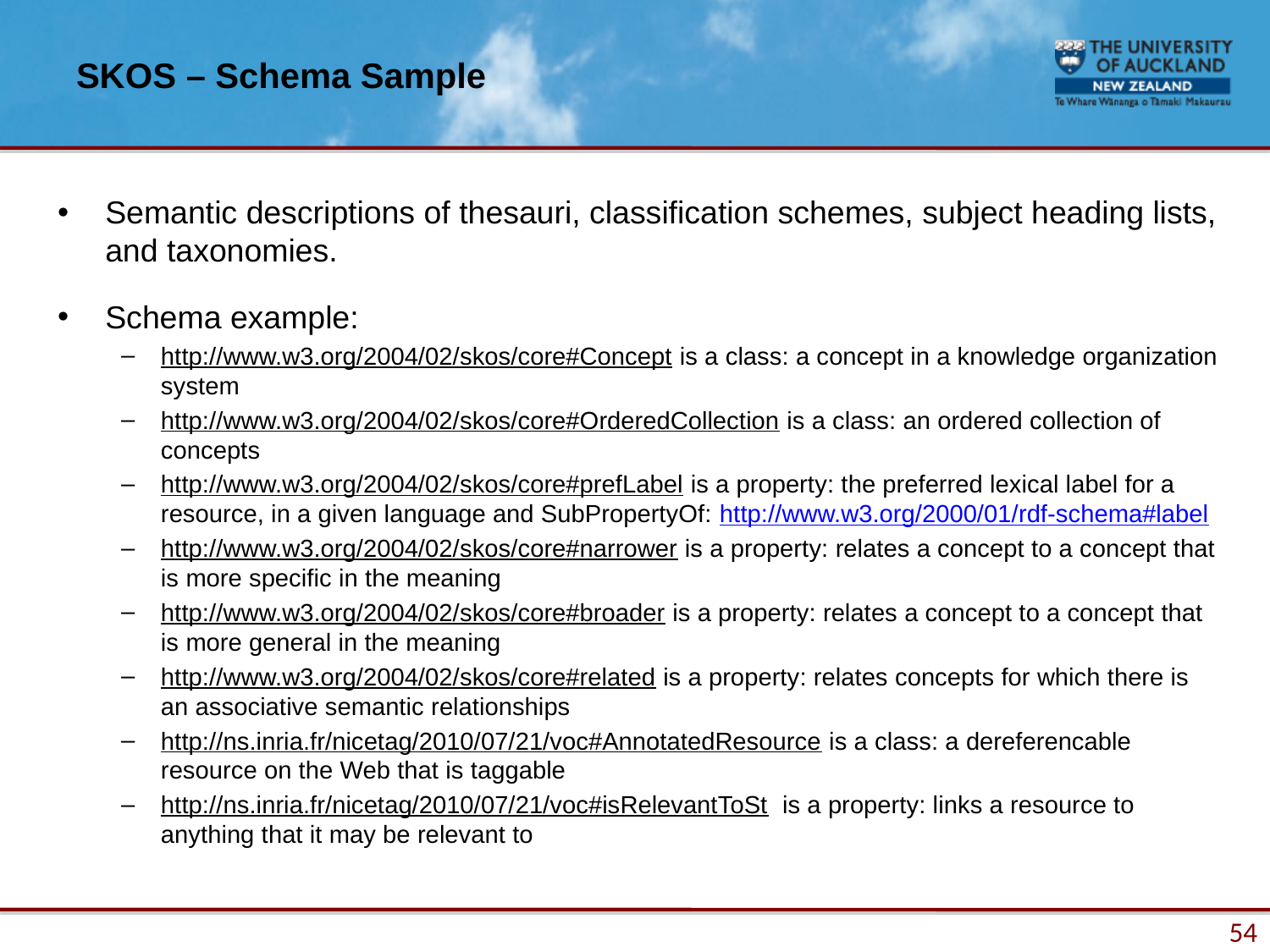

# SKOS – Schema Sample
Semantic descriptions of thesauri, classification schemes, subject heading lists, and taxonomies.

Schema example:
http://www.w3.org/2004/02/skos/core#Concept is a class: a concept in a knowledge organization system
http://www.w3.org/2004/02/skos/core#OrderedCollection is a class: an ordered collection of concepts
http://www.w3.org/2004/02/skos/core#prefLabel is a property: the preferred lexical label for a resource, in a given language and SubPropertyOf: http://www.w3.org/2000/01/rdf-schema#label
http://www.w3.org/2004/02/skos/core#narrower is a property: relates a concept to a concept that is more specific in the meaning
http://www.w3.org/2004/02/skos/core#broader is a property: relates a concept to a concept that is more general in the meaning
http://www.w3.org/2004/02/skos/core#related is a property: relates concepts for which there is an associative semantic relationships
http://ns.inria.fr/nicetag/2010/07/21/voc#AnnotatedResource is a class: a dereferencable resource on the Web that is taggable
http://ns.inria.fr/nicetag/2010/07/21/voc#isRelevantToSt  is a property: links a resource to anything that it may be relevant to